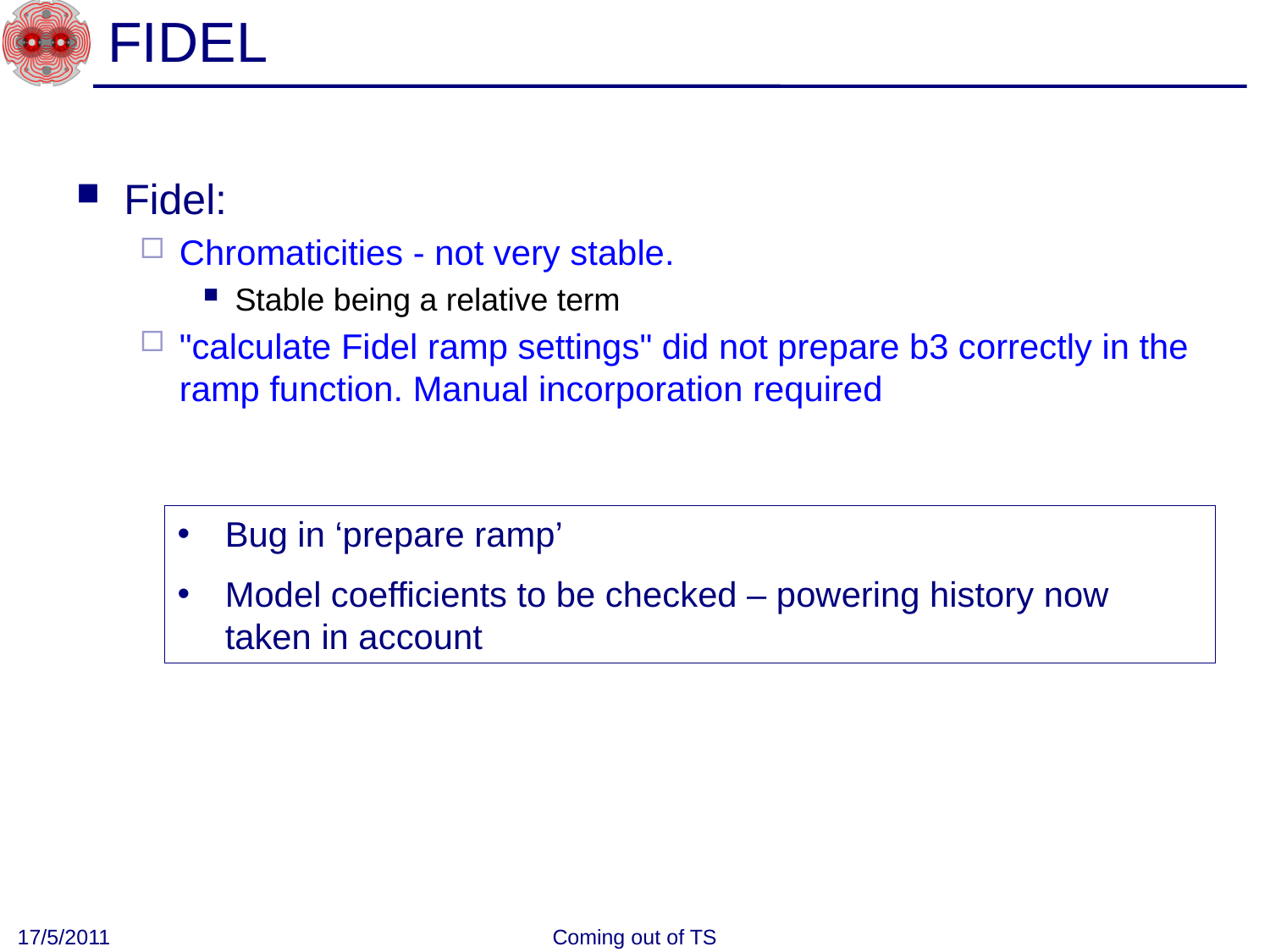

# FIDEL
Fidel:
Chromaticities - not very stable.
Stable being a relative term
"calculate Fidel ramp settings" did not prepare b3 correctly in the ramp function. Manual incorporation required
Bug in ‘prepare ramp’
Model coefficients to be checked – powering history now taken in account
17/5/2011
Coming out of TS